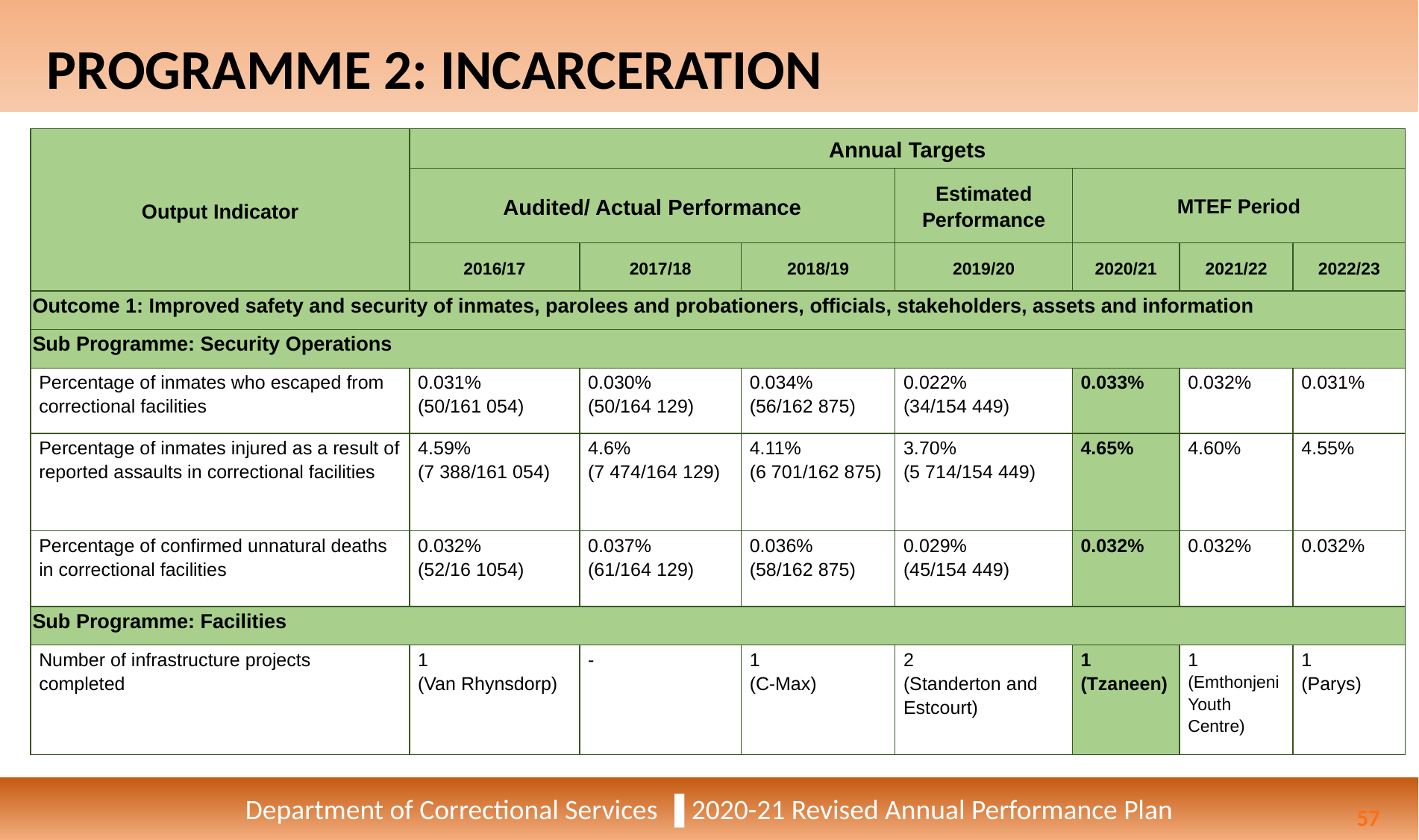

# PROGRAMME 2: INCARCERATION

| Output Indicator | Annual Targets |  |  |  |  |  |  |
| --- | --- | --- | --- | --- | --- | --- | --- |
|  | Audited/ Actual Performance |  |  | Estimated Performance | MTEF Period |  |  |
|  | 2016/17 | 2017/18 | 2018/19 | 2019/20 | 2020/21 | 2021/22 | 2022/23 |
| Outcome 1: Improved safety and security of inmates, parolees and probationers, officials, stakeholders, assets and information |  |  |  |  |  |  |  |
| Sub Programme: Security Operations |  |  |  |  |  |  |  |
| Percentage of inmates who escaped from correctional facilities | 0.031% (50/161 054) | 0.030% (50/164 129) | 0.034% (56/162 875) | 0.022% (34/154 449) | 0.033% | 0.032% | 0.031% |
| Percentage of inmates injured as a result of reported assaults in correctional facilities | 4.59%  (7 388/161 054) | 4.6% (7 474/164 129) | 4.11% (6 701/162 875) | 3.70% (5 714/154 449) | 4.65% | 4.60% | 4.55% |
| Percentage of confirmed unnatural deaths in correctional facilities | 0.032% (52/16 1054) | 0.037% (61/164 129) | 0.036% (58/162 875) | 0.029% (45/154 449) | 0.032% | 0.032% | 0.032% |
| Sub Programme: Facilities |  |  |  |  |  |  |  |
| Number of infrastructure projects completed | 1 (Van Rhynsdorp) | - | 1 (C-Max) | 2 (Standerton and Estcourt) | 1 (Tzaneen) | 1 (Emthonjeni Youth Centre) | 1 (Parys) |
Department of Correctional Services ▐ 2020-21 Revised Annual Performance Plan
57
57